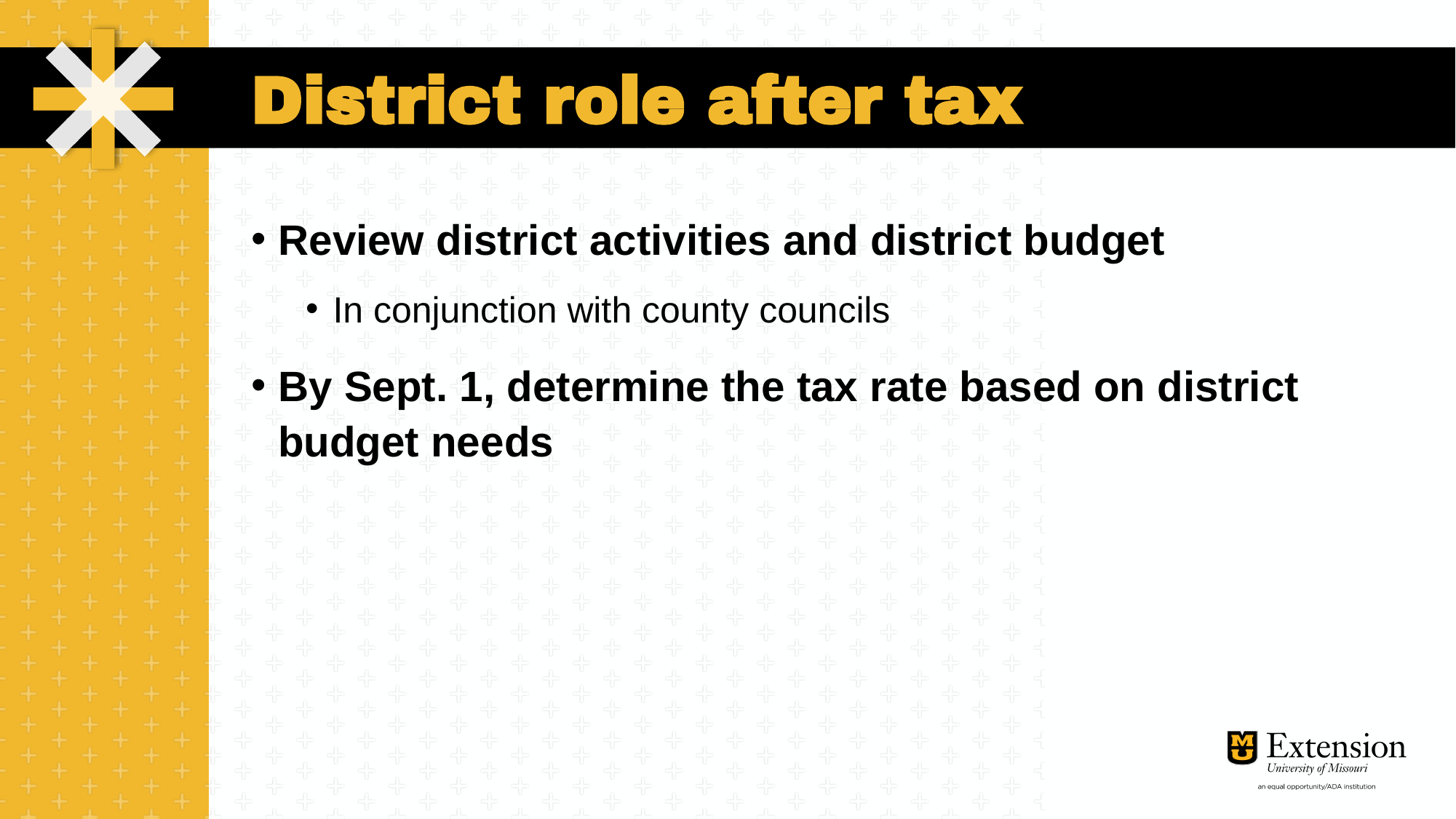

# District role after tax
Review district activities and district budget
In conjunction with county councils
By Sept. 1, determine the tax rate based on district budget needs